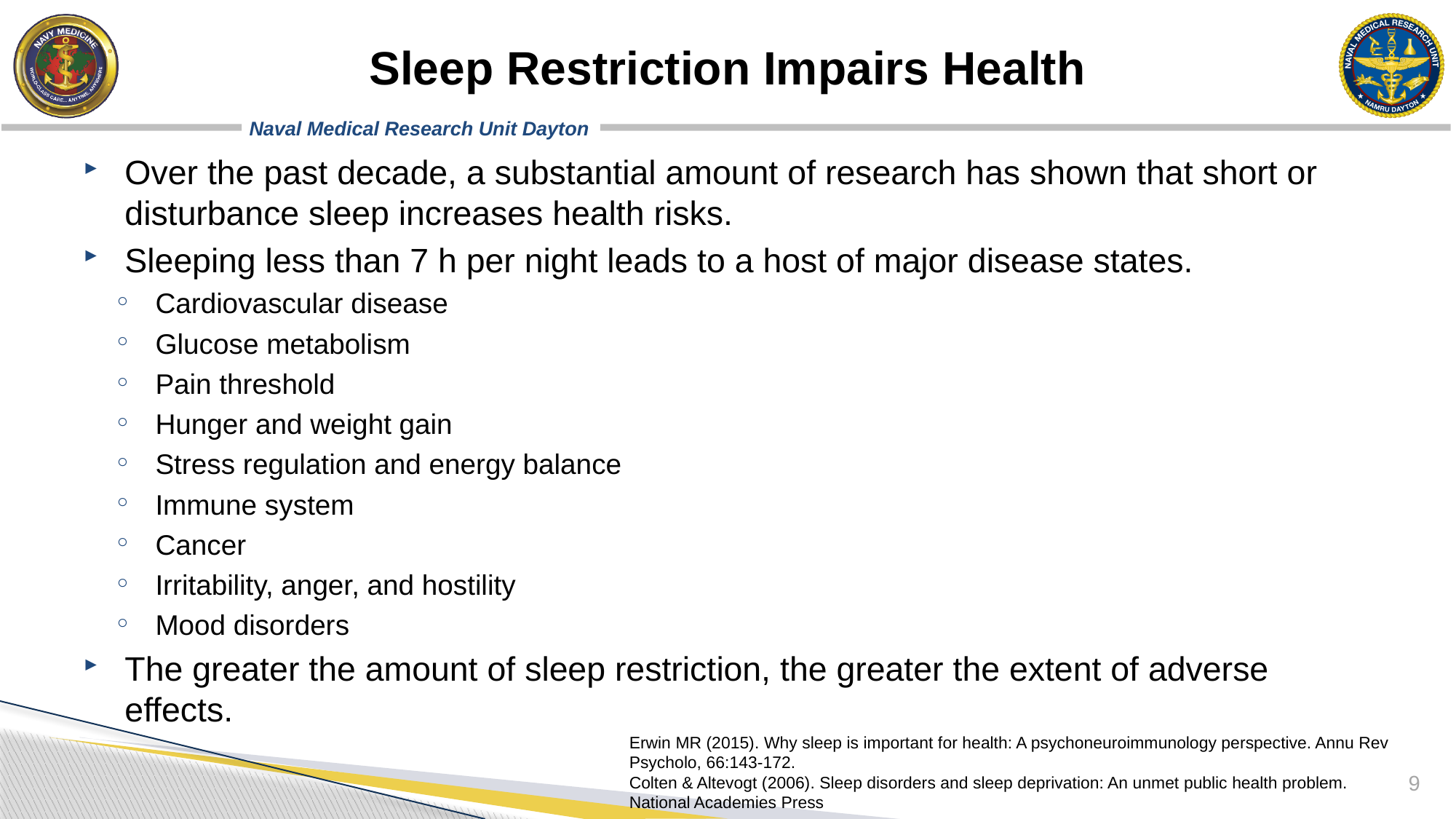

# Sleep Restriction Impairs Health
Over the past decade, a substantial amount of research has shown that short or disturbance sleep increases health risks.
Sleeping less than 7 h per night leads to a host of major disease states.
Cardiovascular disease
Glucose metabolism
Pain threshold
Hunger and weight gain
Stress regulation and energy balance
Immune system
Cancer
Irritability, anger, and hostility
Mood disorders
The greater the amount of sleep restriction, the greater the extent of adverse effects.
Erwin MR (2015). Why sleep is important for health: A psychoneuroimmunology perspective. Annu Rev Psycholo, 66:143-172.
Colten & Altevogt (2006). Sleep disorders and sleep deprivation: An unmet public health problem. National Academies Press